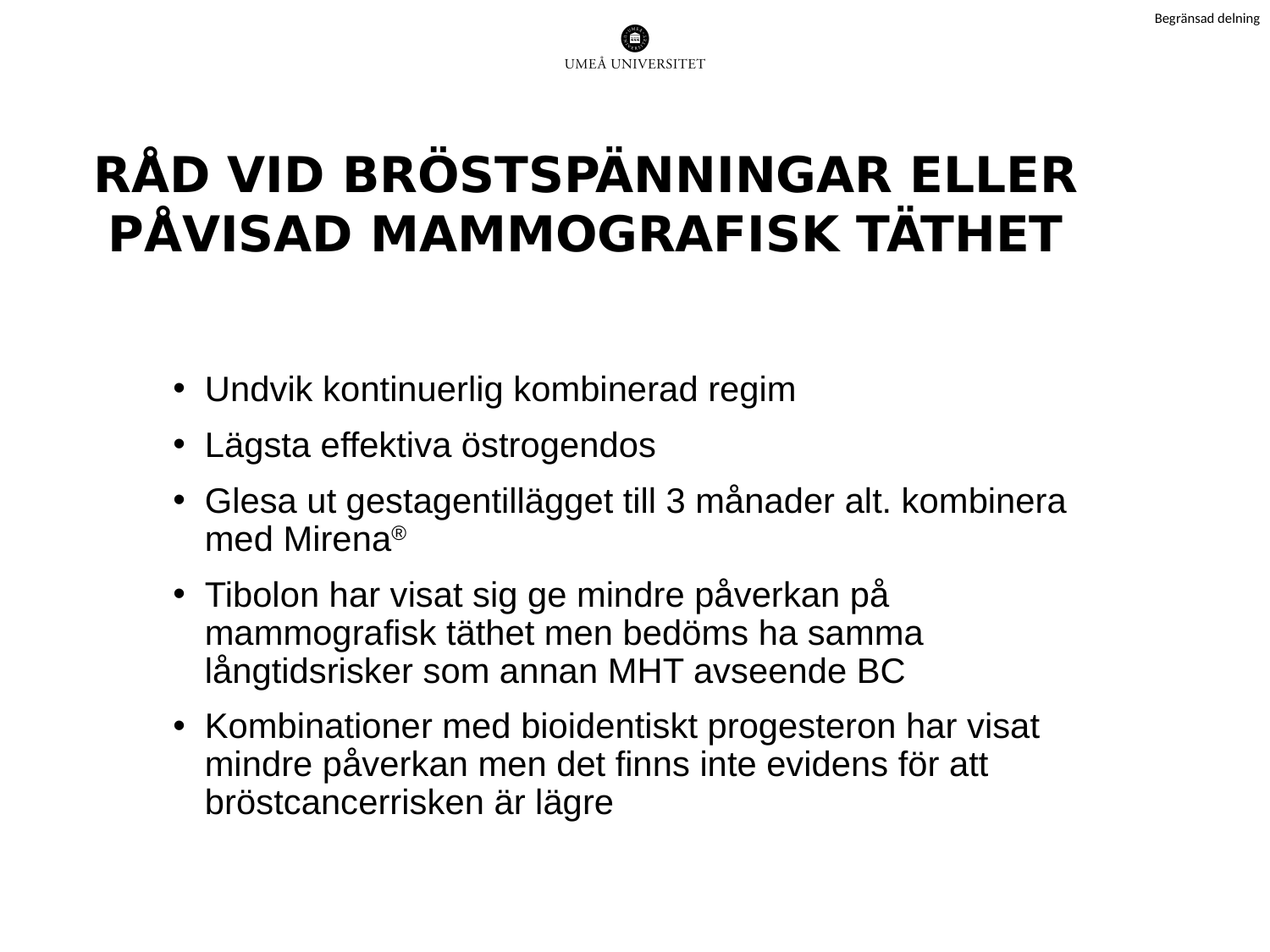

# RÅD VID BRÖSTSPÄNNINGAR ELLER PÅVISAD MAMMOGRAFISK TÄTHET

Undvik kontinuerlig kombinerad regim
Lägsta effektiva östrogendos
Glesa ut gestagentillägget till 3 månader alt. kombinera med Mirena®
Tibolon har visat sig ge mindre påverkan på mammografisk täthet men bedöms ha samma långtidsrisker som annan MHT avseende BC
Kombinationer med bioidentiskt progesteron har visat mindre påverkan men det finns inte evidens för att bröstcancerrisken är lägre